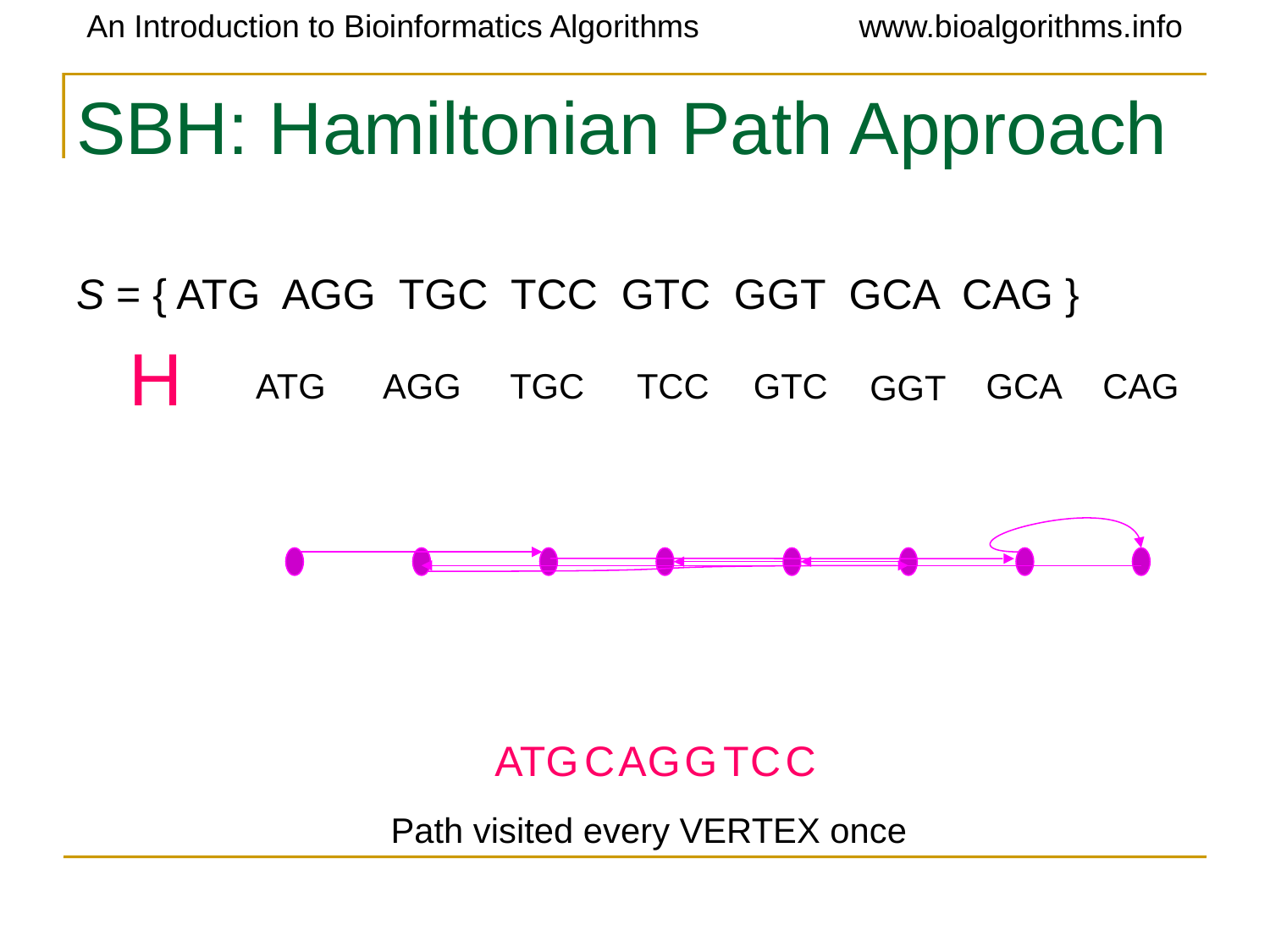

# SBH: Hamiltonian Path Approach

S = { ATG  AGG  TGC  TCC  GTC  GGT  GCA  CAG }

H
ATG
AGG
TGC
TCC
GTC
GCA
CAG
GGT

ATG
C
A
G
G
T
C
C
   Path visited every VERTEX once